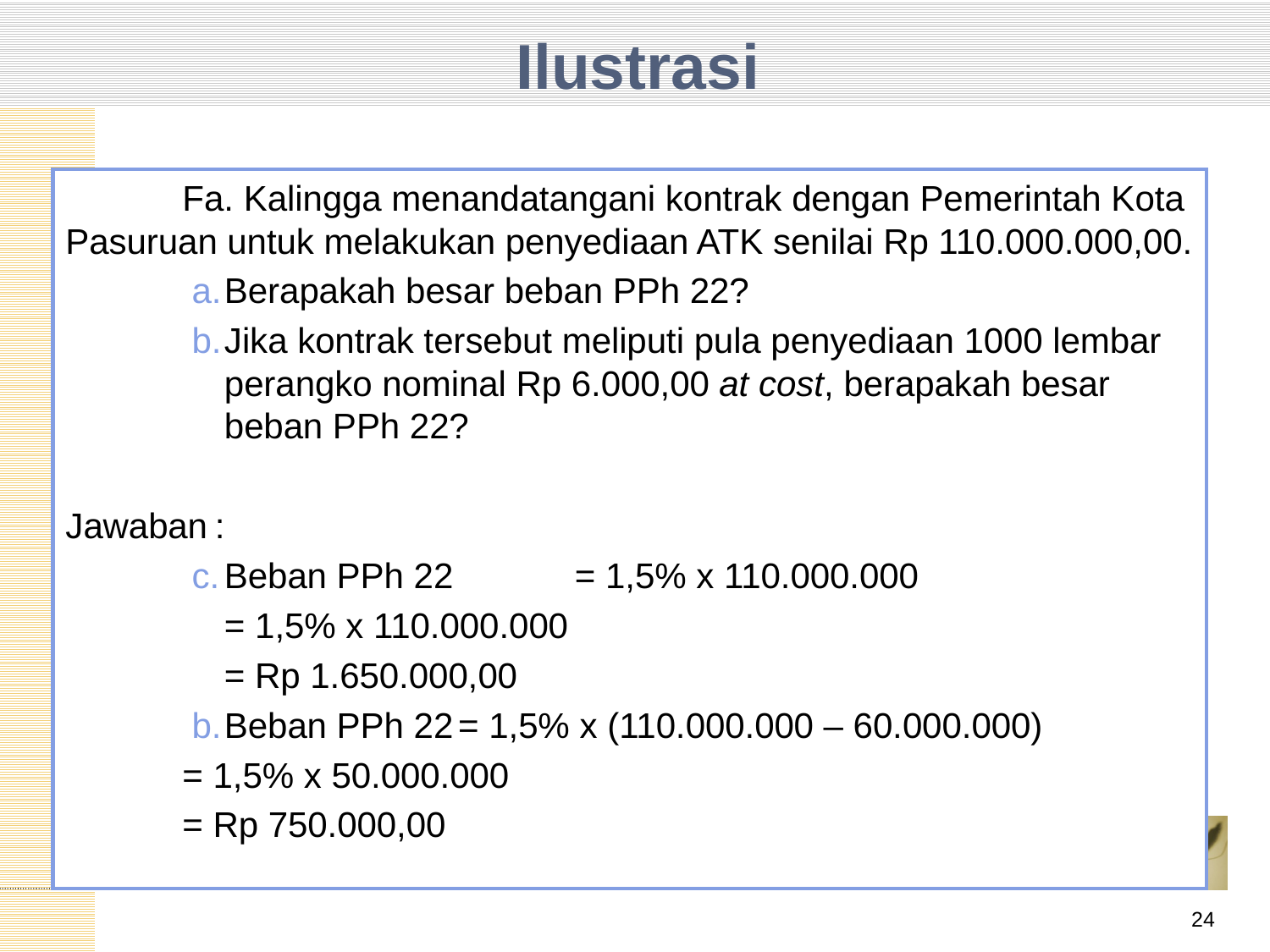

# Ilustrasi
	Fa. Kalingga menandatangani kontrak dengan Pemerintah Kota Pasuruan untuk melakukan penyediaan ATK senilai Rp 110.000.000,00.
Berapakah besar beban PPh 22?
Jika kontrak tersebut meliputi pula penyediaan 1000 lembar perangko nominal Rp 6.000,00 at cost, berapakah besar beban PPh 22?

Jawaban	:
Beban PPh 22 	= 1,5% x 110.000.000
			= 1,5% x 110.000.000
			= Rp 1.650.000,00
Beban PPh 22	= 1,5% x (110.000.000 – 60.000.000)
			= 1,5% x 50.000.000
			= Rp 750.000,00

24